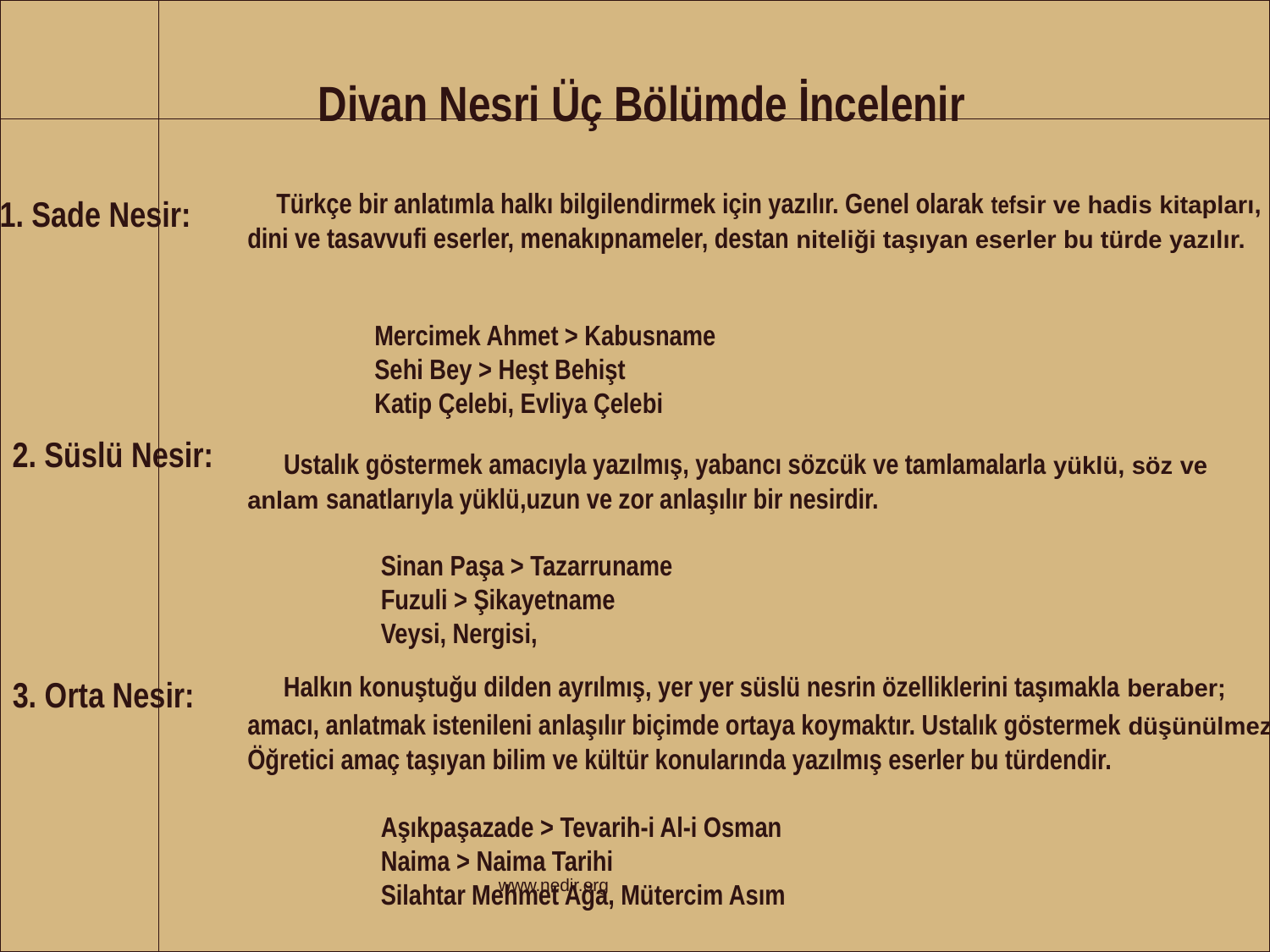

Divan Nesri Üç Bölümde İncelenir
    Türkçe bir anlatımla halkı bilgilendirmek için yazılır. Genel olarak tefsir ve hadis kitapları,
dini ve tasavvufi eserler, menakıpnameler, destan niteliği taşıyan eserler bu türde yazılır.

Mercimek Ahmet > Kabusname
Sehi Bey > Heşt Behişt
Katip Çelebi, Evliya Çelebi
1. Sade Nesir:
2. Süslü Nesir:
     Ustalık göstermek amacıyla yazılmış, yabancı sözcük ve tamlamalarla yüklü, söz ve      anlam sanatlarıyla yüklü,uzun ve zor anlaşılır bir nesirdir.

 Sinan Paşa > Tazarruname
 Fuzuli > Şikayetname
 Veysi, Nergisi,

     Halkın konuştuğu dilden ayrılmış, yer yer süslü nesrin özelliklerini taşımakla beraber; amacı, anlatmak istenileni anlaşılır biçimde ortaya koymaktır. Ustalık göstermek düşünülmez Öğretici amaç taşıyan bilim ve kültür konularında yazılmış eserler bu türdendir.

 Aşıkpaşazade > Tevarih-i Al-i Osman
 Naima > Naima Tarihi
 Silahtar Mehmet Ağa, Mütercim Asım

3. Orta Nesir:
www.nedir.org